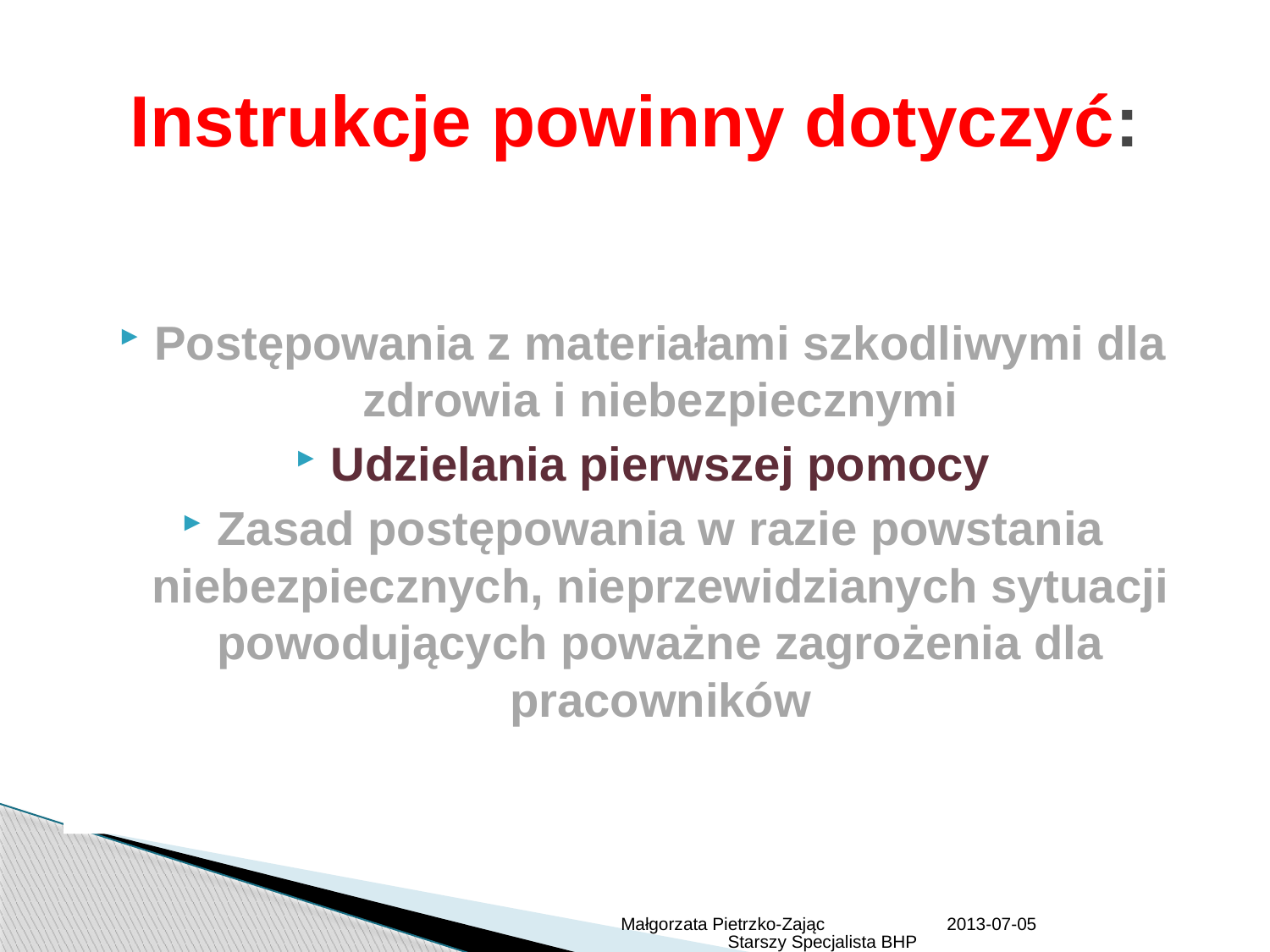

# Instrukcje powinny dotyczyć:
Postępowania z materiałami szkodliwymi dla zdrowia i niebezpiecznymi
Udzielania pierwszej pomocy
Zasad postępowania w razie powstania niebezpiecznych, nieprzewidzianych sytuacji powodujących poważne zagrożenia dla pracowników

Małgorzata Pietrzko-Zając                                          Starszy Specjalista BHP
2013-07-05